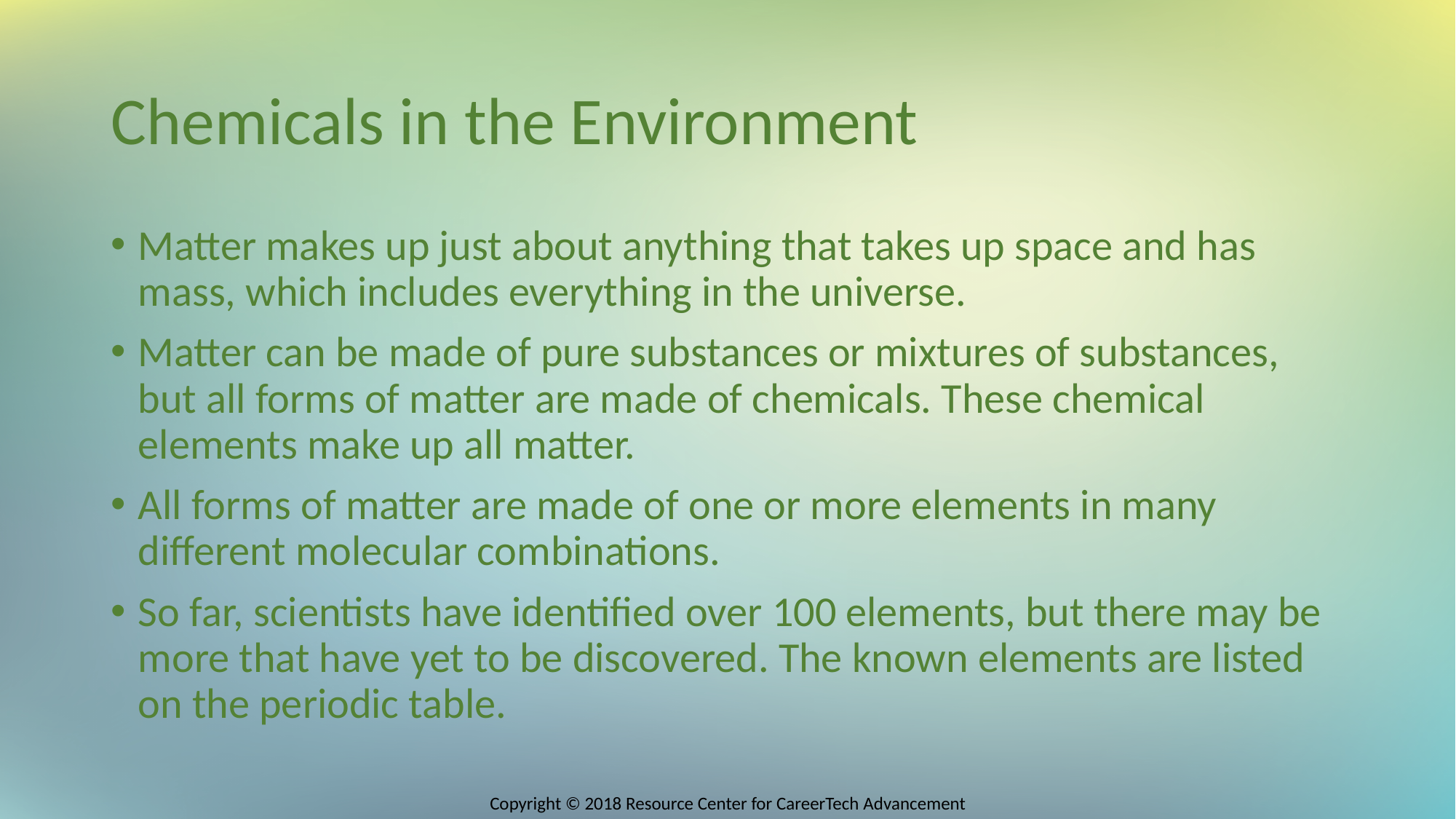

# Chemicals in the Environment
Matter makes up just about anything that takes up space and has mass, which includes everything in the universe.
Matter can be made of pure substances or mixtures of substances, but all forms of matter are made of chemicals. These chemical elements make up all matter.
All forms of matter are made of one or more elements in many different molecular combinations.
So far, scientists have identified over 100 elements, but there may be more that have yet to be discovered. The known elements are listed on the periodic table.
Copyright © 2018 Resource Center for CareerTech Advancement